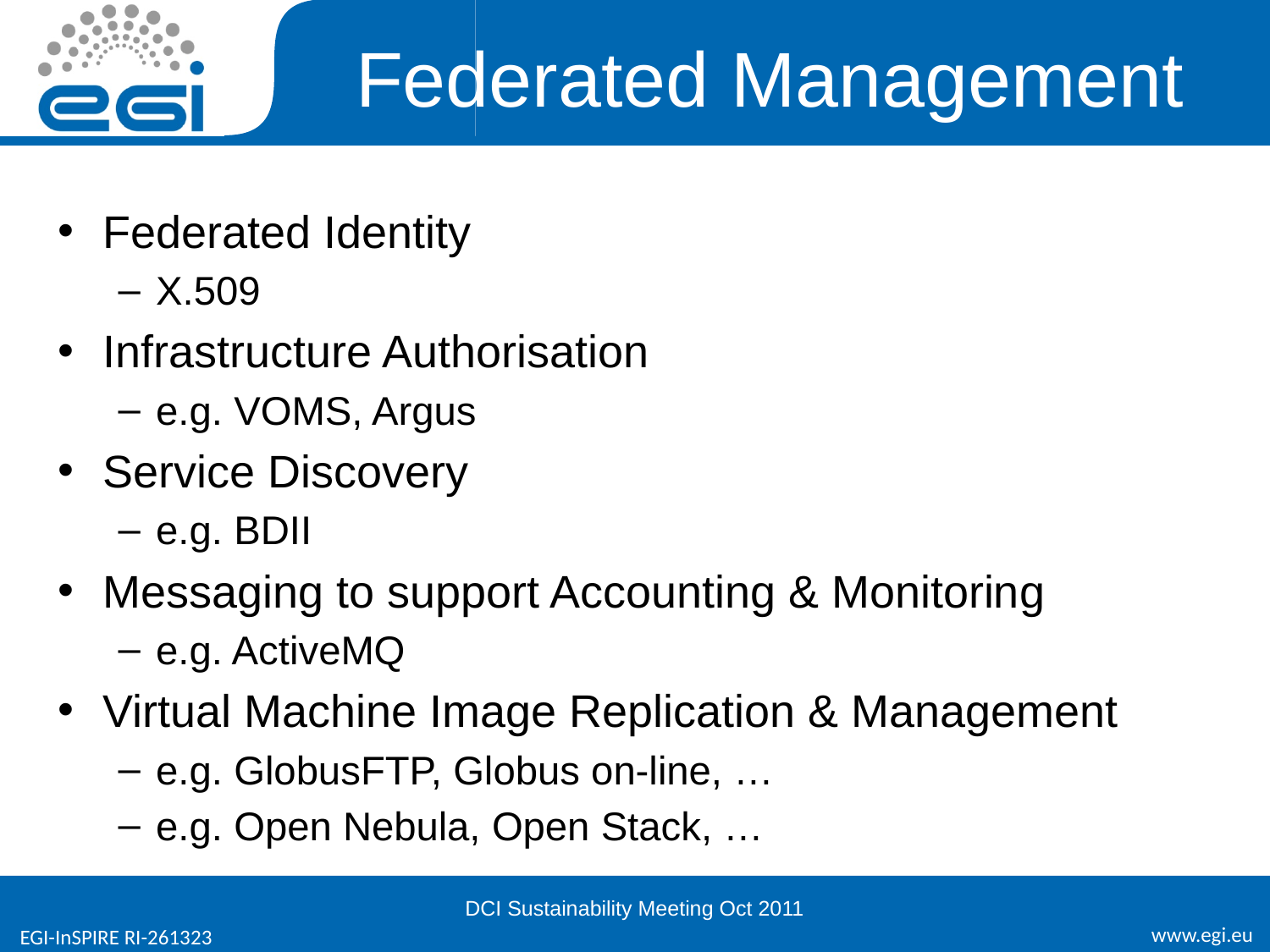

# Federated Management
Federated Identity
X.509
Infrastructure Authorisation
e.g. VOMS, Argus
Service Discovery
e.g. BDII
Messaging to support Accounting & Monitoring
e.g. ActiveMQ
Virtual Machine Image Replication & Management
e.g. GlobusFTP, Globus on-line, …
e.g. Open Nebula, Open Stack, …
DCI Sustainability Meeting Oct 2011